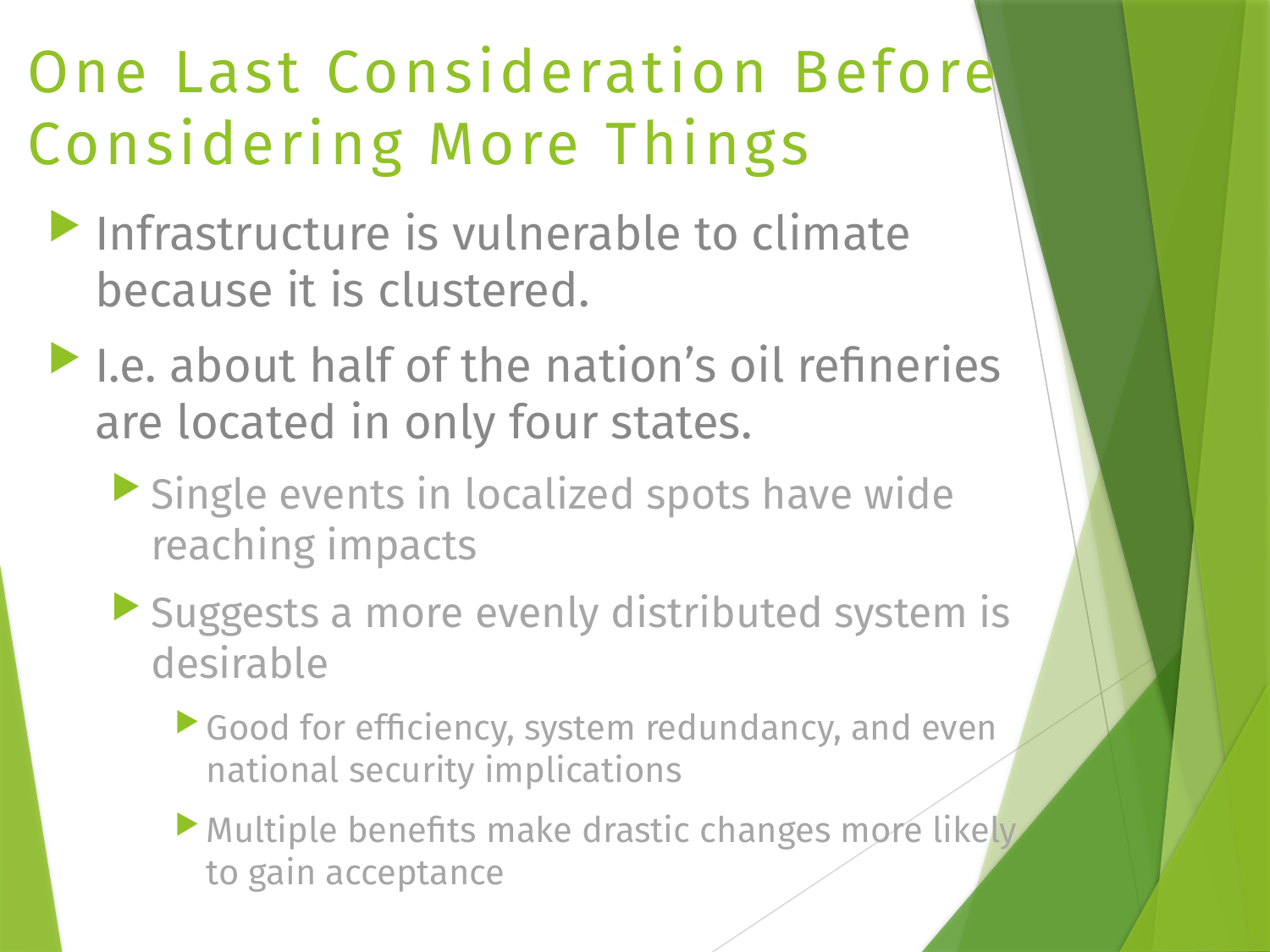

# One Last Consideration Before Considering More Things
Infrastructure is vulnerable to climate because it is clustered.
I.e. about half of the nation’s oil refineries are located in only four states.
Single events in localized spots have wide reaching impacts
Suggests a more evenly distributed system is desirable
Good for efficiency, system redundancy, and even national security implications
Multiple benefits make drastic changes more likely to gain acceptance